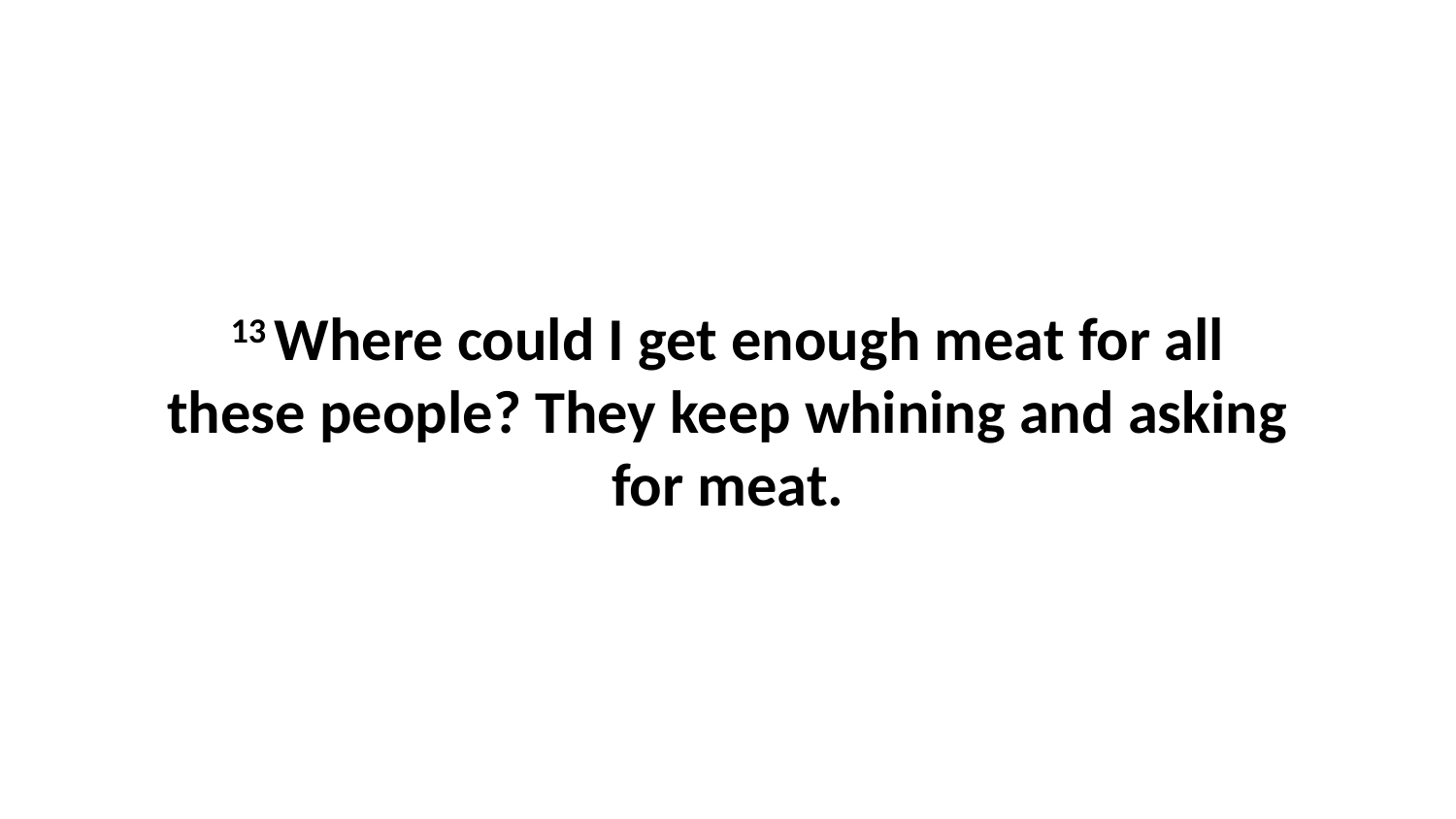

13 Where could I get enough meat for all these people? They keep whining and asking for meat.